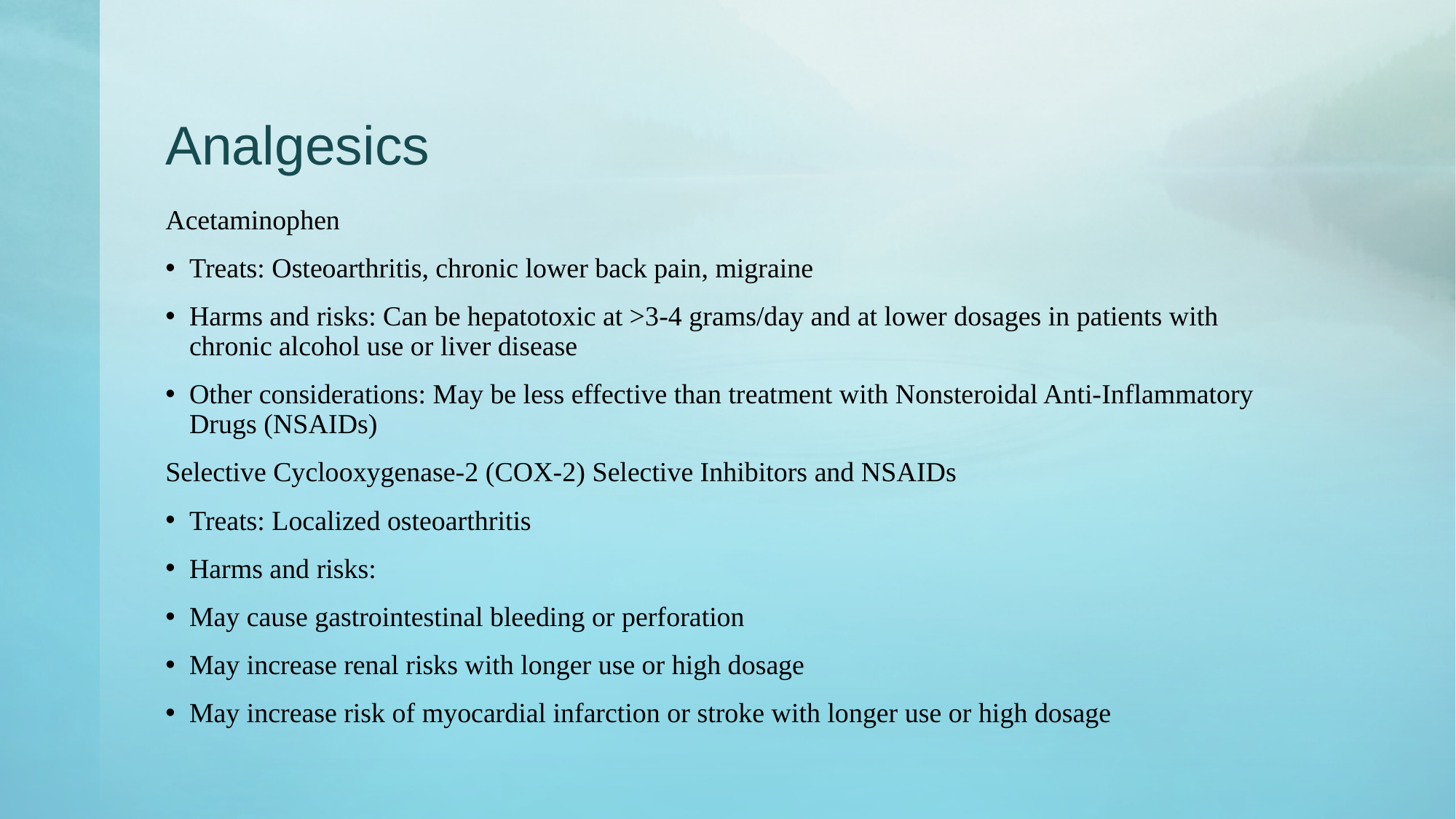

# Analgesics
Acetaminophen
Treats: Osteoarthritis, chronic lower back pain, migraine
Harms and risks: Can be hepatotoxic at >3-4 grams/day and at lower dosages in patients with chronic alcohol use or liver disease
Other considerations: May be less effective than treatment with Nonsteroidal Anti-Inflammatory Drugs (NSAIDs)
Selective Cyclooxygenase-2 (COX-2) Selective Inhibitors and NSAIDs
Treats: Localized osteoarthritis
Harms and risks:
May cause gastrointestinal bleeding or perforation
May increase renal risks with longer use or high dosage
May increase risk of myocardial infarction or stroke with longer use or high dosage